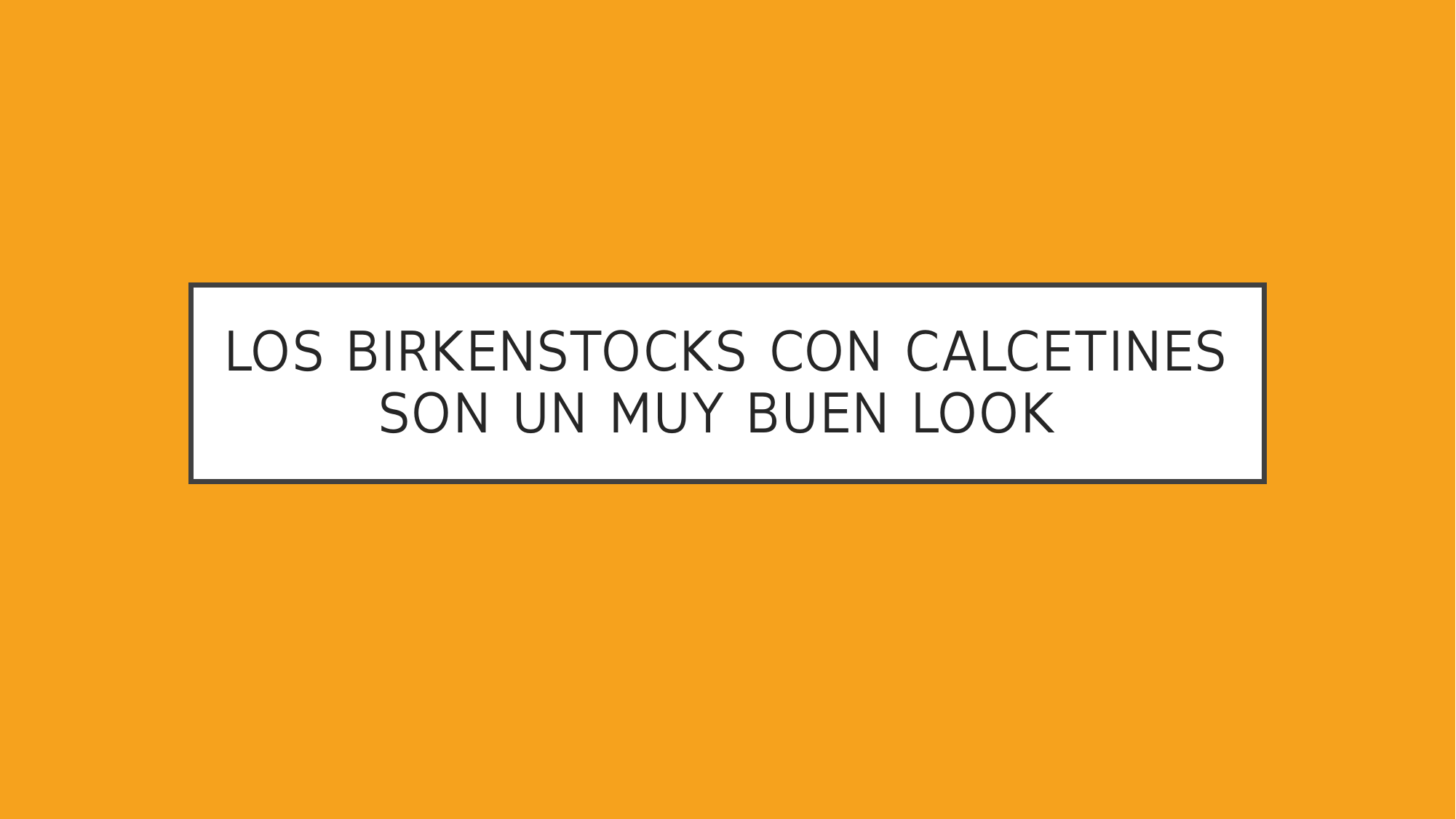

# Los Birkenstocks con calcetines son un muy buen look